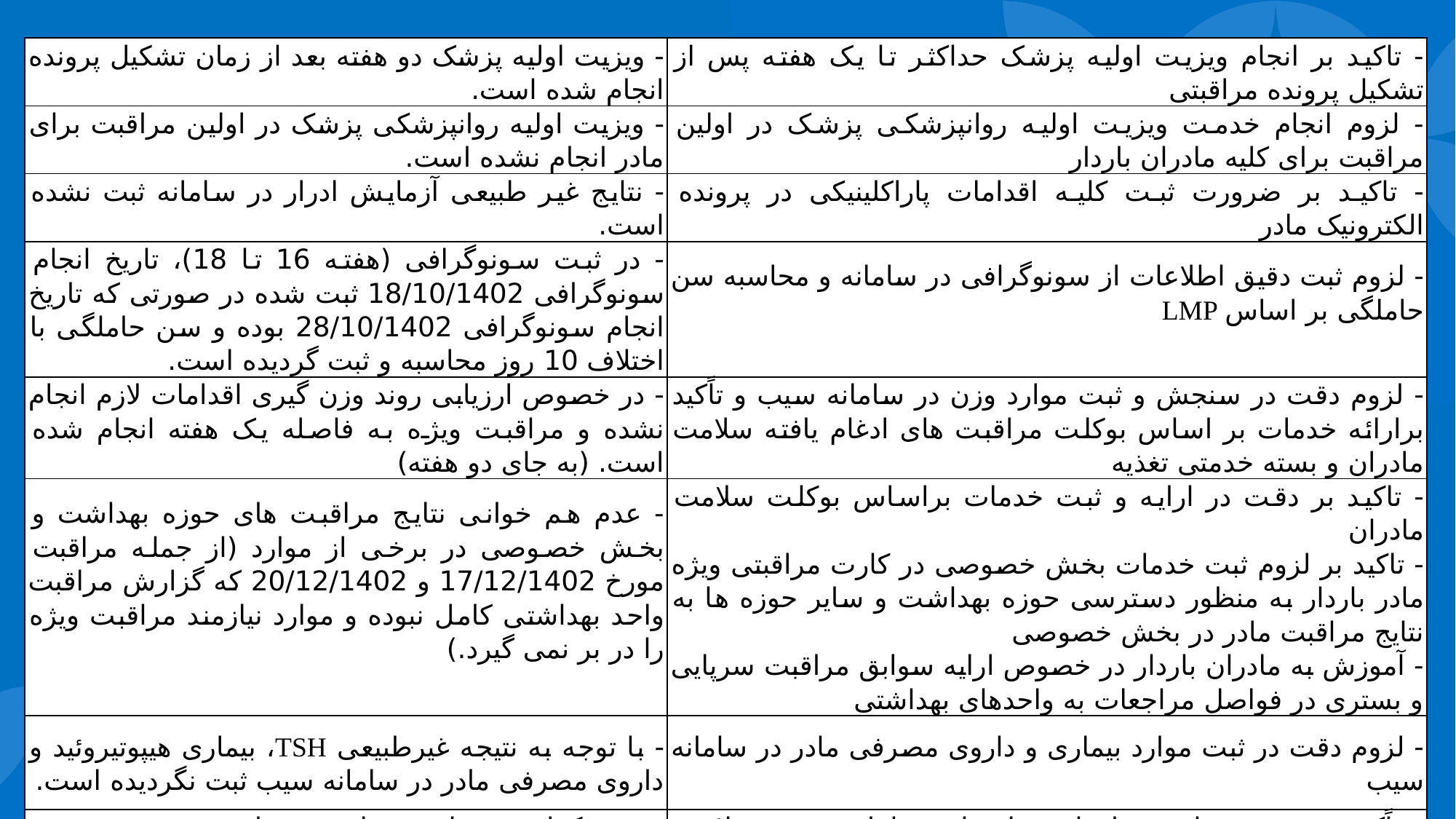

| - ویزیت اولیه پزشک دو هفته بعد از زمان تشکیل پرونده انجام شده است. | - تاکید بر انجام ویزیت اولیه پزشک حداکثر تا یک هفته پس از تشکیل پرونده مراقبتی |
| --- | --- |
| - ویزیت اولیه روانپزشکی پزشک در اولین مراقبت برای مادر انجام نشده است. | - لزوم انجام خدمت ویزیت اولیه روانپزشکی پزشک در اولین مراقبت برای کلیه مادران باردار |
| - نتایج غیر طبیعی آزمایش ادرار در سامانه ثبت نشده است. | - تاکید بر ضرورت ثبت کلیه اقدامات پاراکلینیکی در پرونده الکترونیک مادر |
| - در ثبت سونوگرافی (هفته 16 تا 18)، تاریخ انجام سونوگرافی 18/10/1402 ثبت شده در صورتی که تاریخ انجام سونوگرافی 28/10/1402 بوده و سن حاملگی با اختلاف 10 روز محاسبه و ثبت گردیده است. | - لزوم ثبت دقیق اطلاعات از سونوگرافی در سامانه و محاسبه سن حاملگی بر اساس LMP |
| - در خصوص ارزیابی روند وزن گیری اقدامات لازم انجام نشده و مراقبت ویژه به فاصله یک هفته انجام شده است. (به جای دو هفته) | - لزوم دقت در سنجش و ثبت موارد وزن در سامانه سیب و تاًکید برارائه خدمات بر اساس بوکلت مراقبت های ادغام یافته سلامت مادران و بسته خدمتی تغذیه |
| - عدم هم خوانی نتایج مراقبت های حوزه بهداشت و بخش خصوصی در برخی از موارد (از جمله مراقبت مورخ 17/12/1402 و 20/12/1402 که گزارش مراقبت واحد بهداشتی کامل نبوده و موارد نیازمند مراقبت ویژه را در بر نمی گیرد.) | - تاکید بر دقت در ارایه و ثبت خدمات براساس بوکلت سلامت مادران - تاکید بر لزوم ثبت خدمات بخش خصوصی در کارت مراقبتی ویژه مادر باردار به منظور دسترسی حوزه بهداشت و سایر حوزه ها به نتایج مراقبت مادر در بخش خصوصی - آموزش به مادران باردار در خصوص ارایه سوابق مراقبت سرپایی و بستری در فواصل مراجعات به واحدهای بهداشتی |
| - با توجه به نتیجه غیرطبیعی TSH، بیماری هیپوتیروئید و داروی مصرفی مادر در سامانه سیب ثبت نگردیده است. | - لزوم دقت در ثبت موارد بیماری و داروی مصرفی مادر در سامانه سیب |
| - ثبت تکراری خدمات به طور همزمان در خدمت ویزیت، اقدام و ثبت تماس سامانه سیب | - تاًکید برثبت خدمات بر اساس راهنمای سامانه سیب سلامت مادران و ثبت هر خدمت در محل مناسب آن |